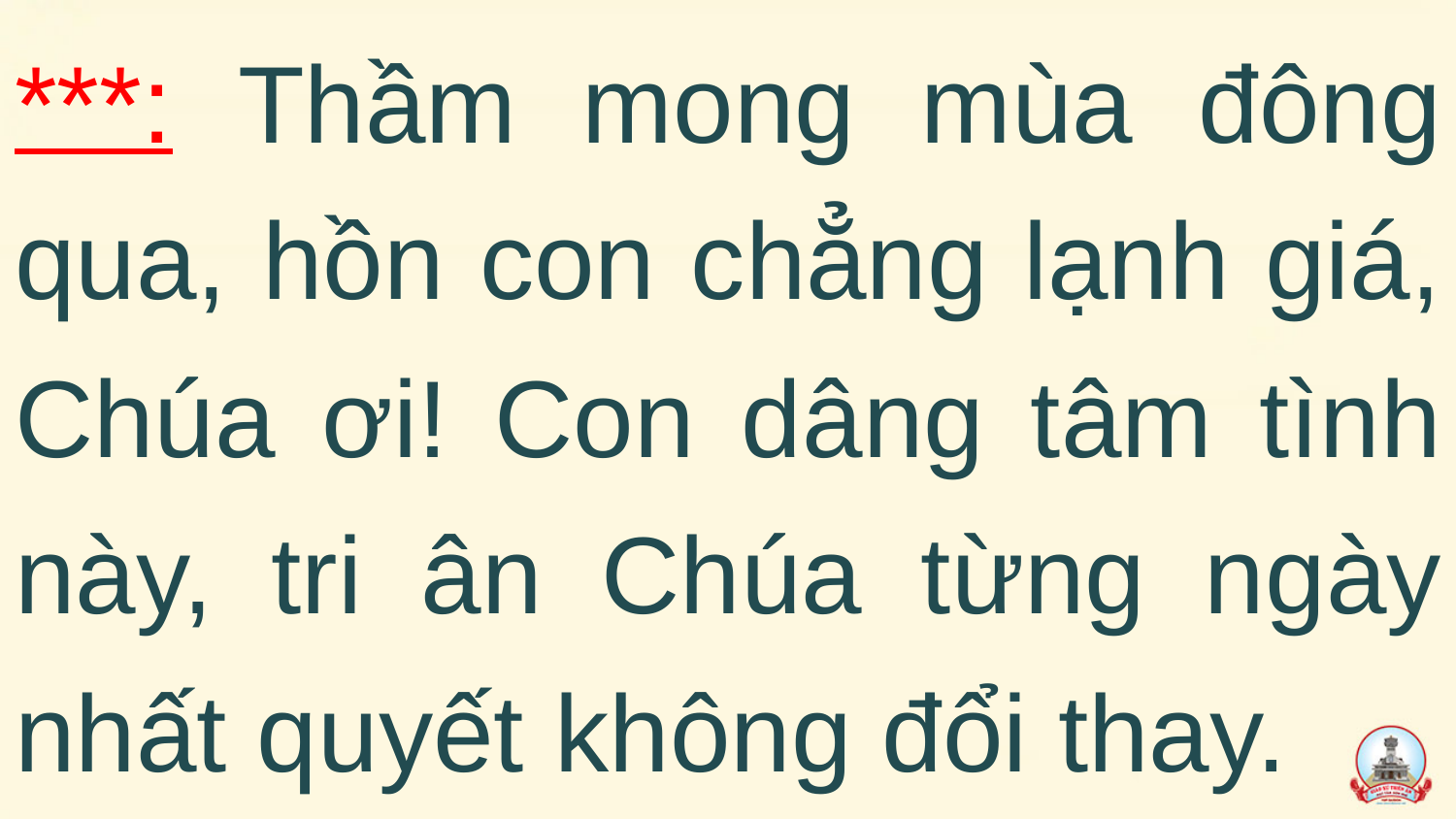

***: Thầm mong mùa đông qua, hồn con chẳng lạnh giá, Chúa ơi! Con dâng tâm tình này, tri ân Chúa từng ngày nhất quyết không đổi thay.